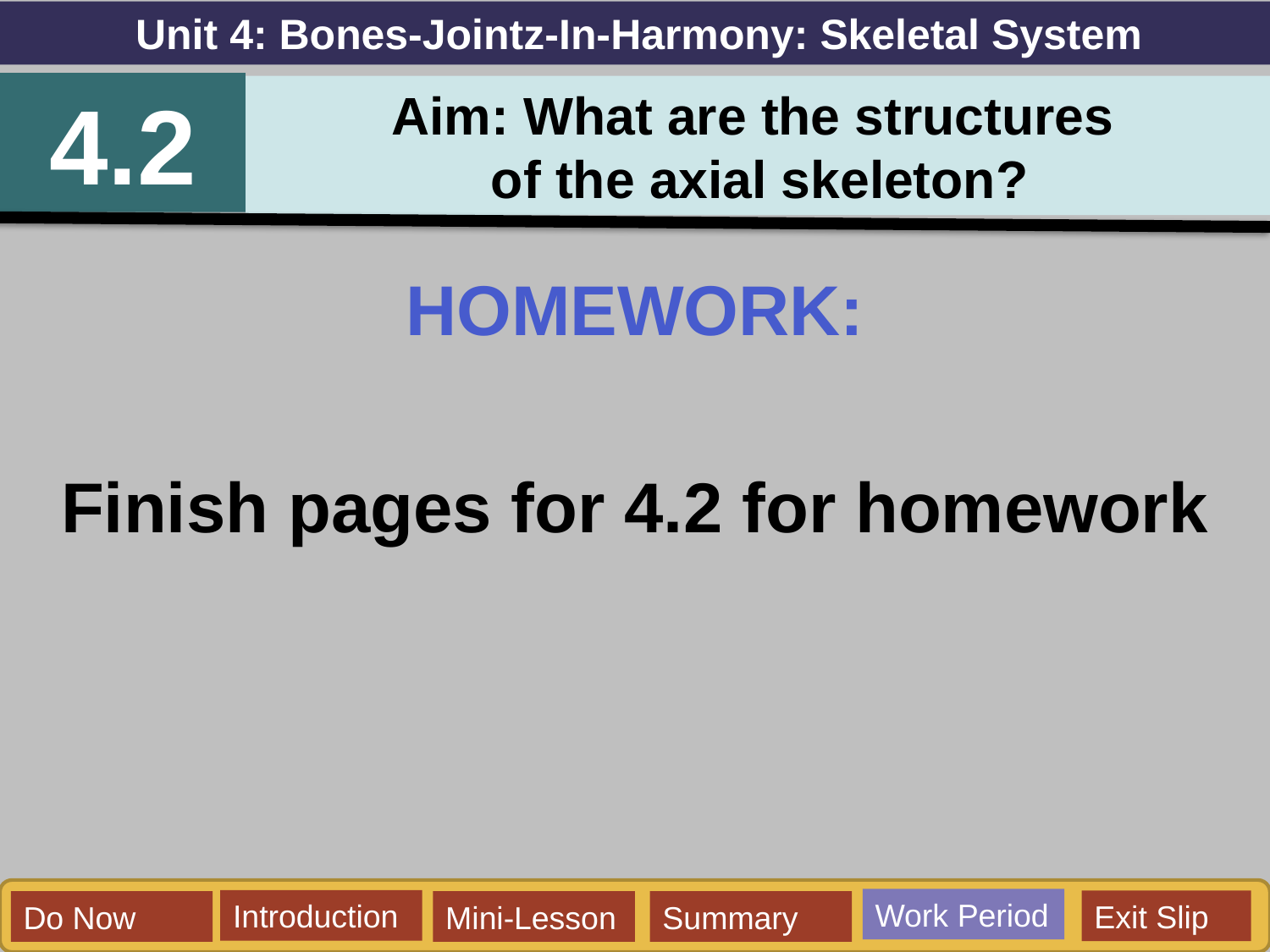

Unit 4: Bones-Jointz-In-Harmony: Skeletal System
4.2
Aim: What are the structures
of the axial skeleton?
HOMEWORK:

Finish pages for 4.2 for homework

Work Period
Exit Slip
Introduction
Do Now
Mini-Lesson
Summary